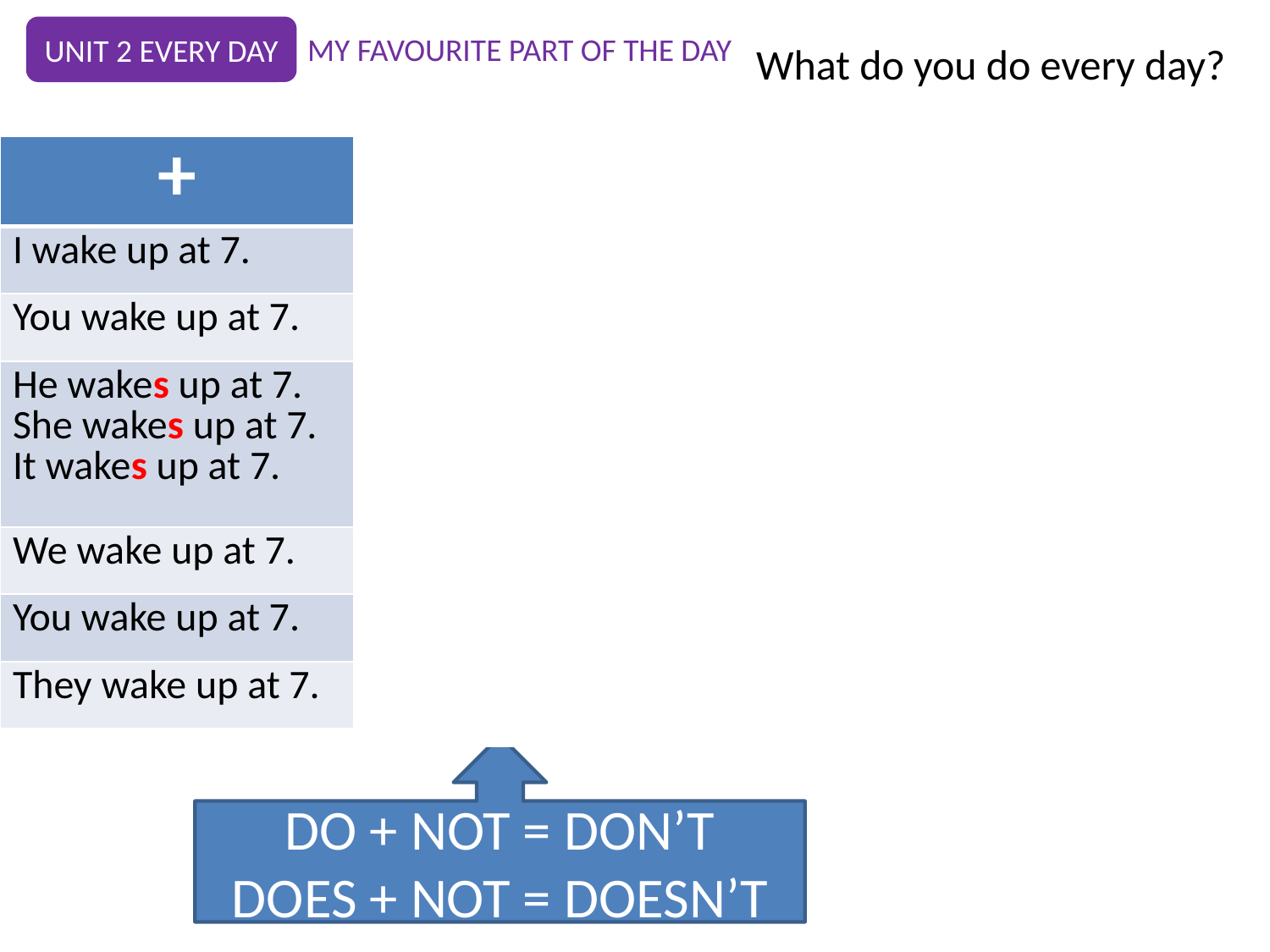

UNIT 2 EVERY DAY
MY FAVOURITE PART OF THE DAY
# What do you do every day?
| + | - | ? |
| --- | --- | --- |
| I wake up at 7. | I do not wake up at 7. | Do I wake up at 7? |
| You wake up at 7. | You do not wake up at 7. | Do you wake up at 7? |
| He wakes up at 7. She wakes up at 7. It wakes up at 7. | He does not wake up at 7. She does not wake up at 7. It does not wake up at 7. | Does he wake up at 7? Does she wake up at 7? Does it wake up at 7? |
| We wake up at 7. | We do not wake up at 7. | Do we wake up at 7? |
| You wake up at 7. | You do not wake up at 7. | Do you wake up at 7? |
| They wake up at 7. | They do not wake up at 7. | Do they wake up at 7? |

DO + NOT = DON’T
DOES + NOT = DOESN’T